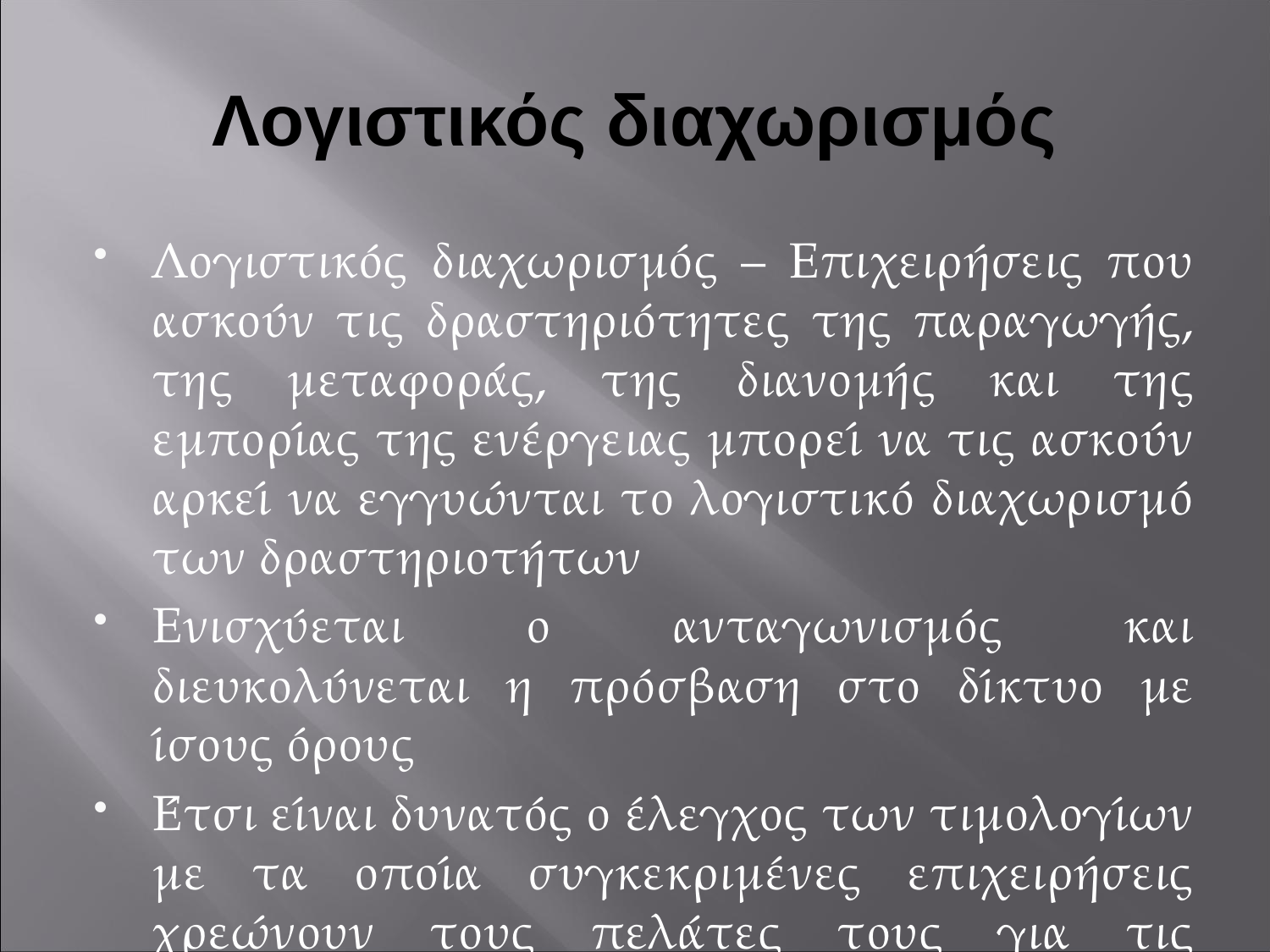

# Λογιστικός διαχωρισμός
Λογιστικός διαχωρισμός – Επιχειρήσεις που ασκούν τις δραστηριότητες της παραγωγής, της μεταφοράς, της διανομής και της εμπορίας της ενέργειας μπορεί να τις ασκούν αρκεί να εγγυώνται το λογιστικό διαχωρισμό των δραστηριοτήτων
Ενισχύεται ο ανταγωνισμός και διευκολύνεται η πρόσβαση στο δίκτυο με ίσους όρους
Έτσι είναι δυνατός ο έλεγχος των τιμολογίων με τα οποία συγκεκριμένες επιχειρήσεις χρεώνουν τους πελάτες τους για τις υπηρεσίες που παρέχουν